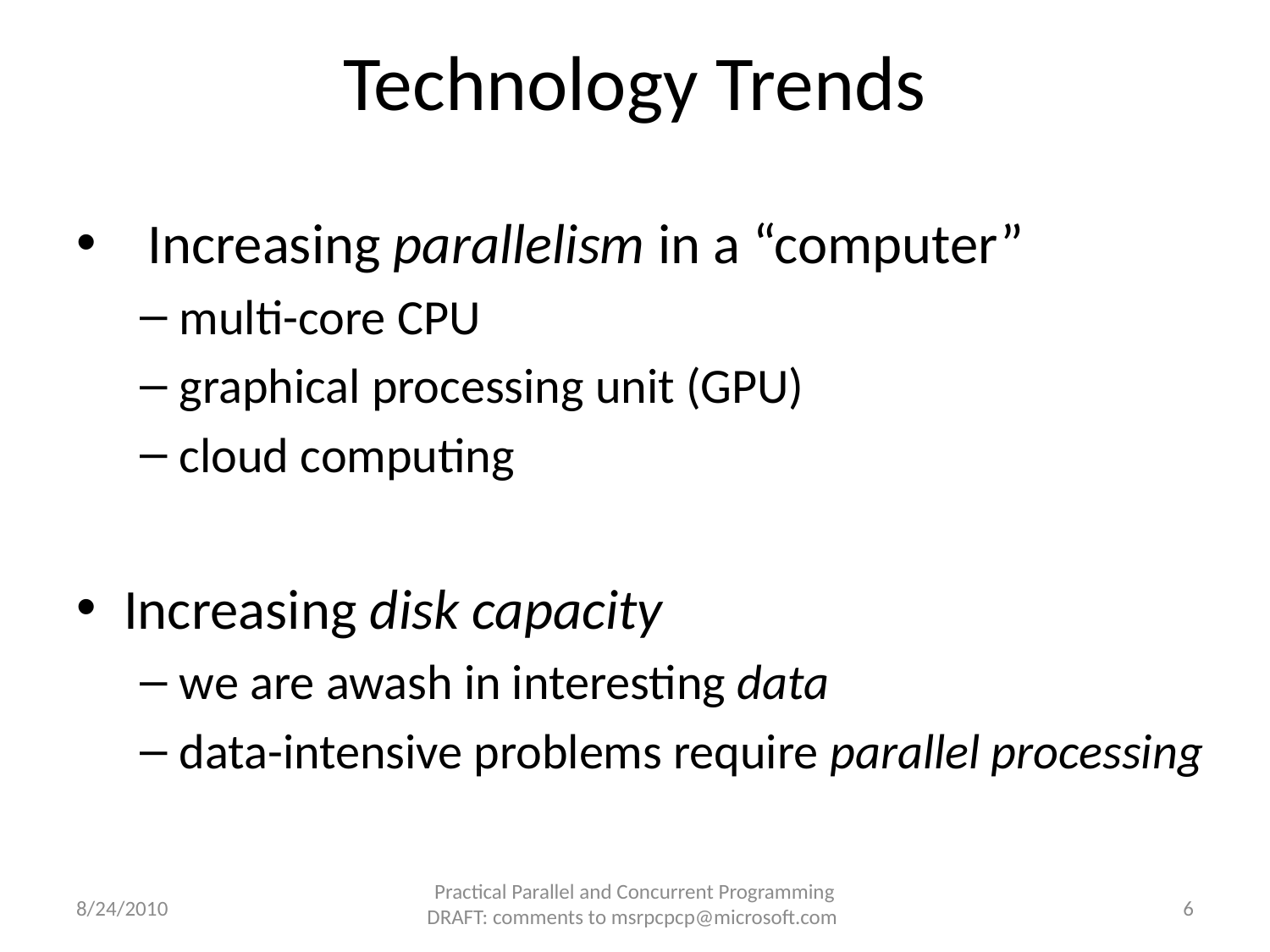

# Technology Trends
Increasing parallelism in a “computer”
multi-core CPU
graphical processing unit (GPU)
cloud computing

Increasing disk capacity
we are awash in interesting data
data-intensive problems require parallel processing

8/24/2010
6
Practical Parallel and Concurrent Programming DRAFT: comments to msrpcpcp@microsoft.com